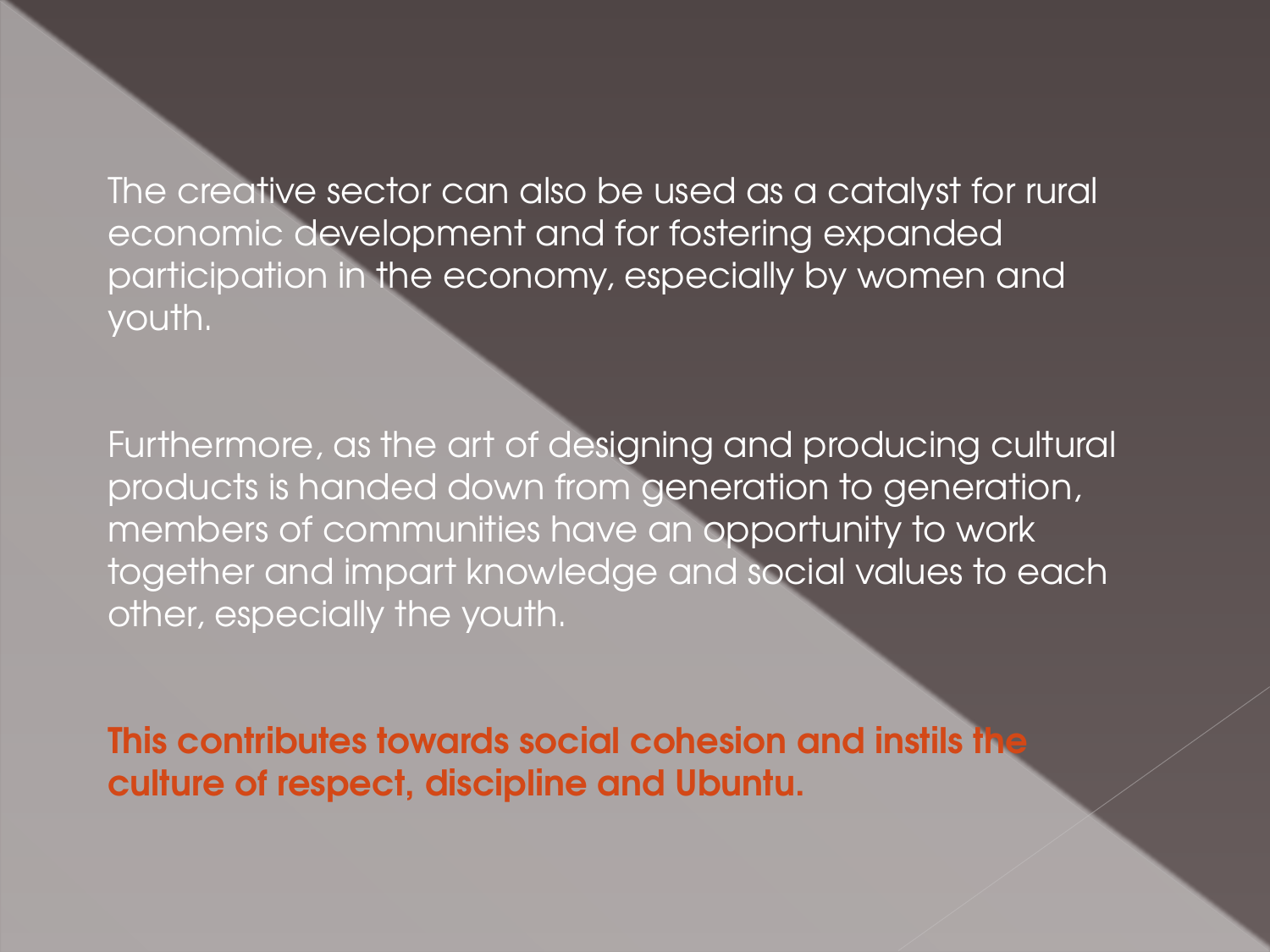

The creative sector can also be used as a catalyst for rural economic development and for fostering expanded participation in the economy, especially by women and youth.

Furthermore, as the art of designing and producing cultural products is handed down from generation to generation, members of communities have an opportunity to work together and impart knowledge and social values to each other, especially the youth.

This contributes towards social cohesion and instils the culture of respect, discipline and Ubuntu.